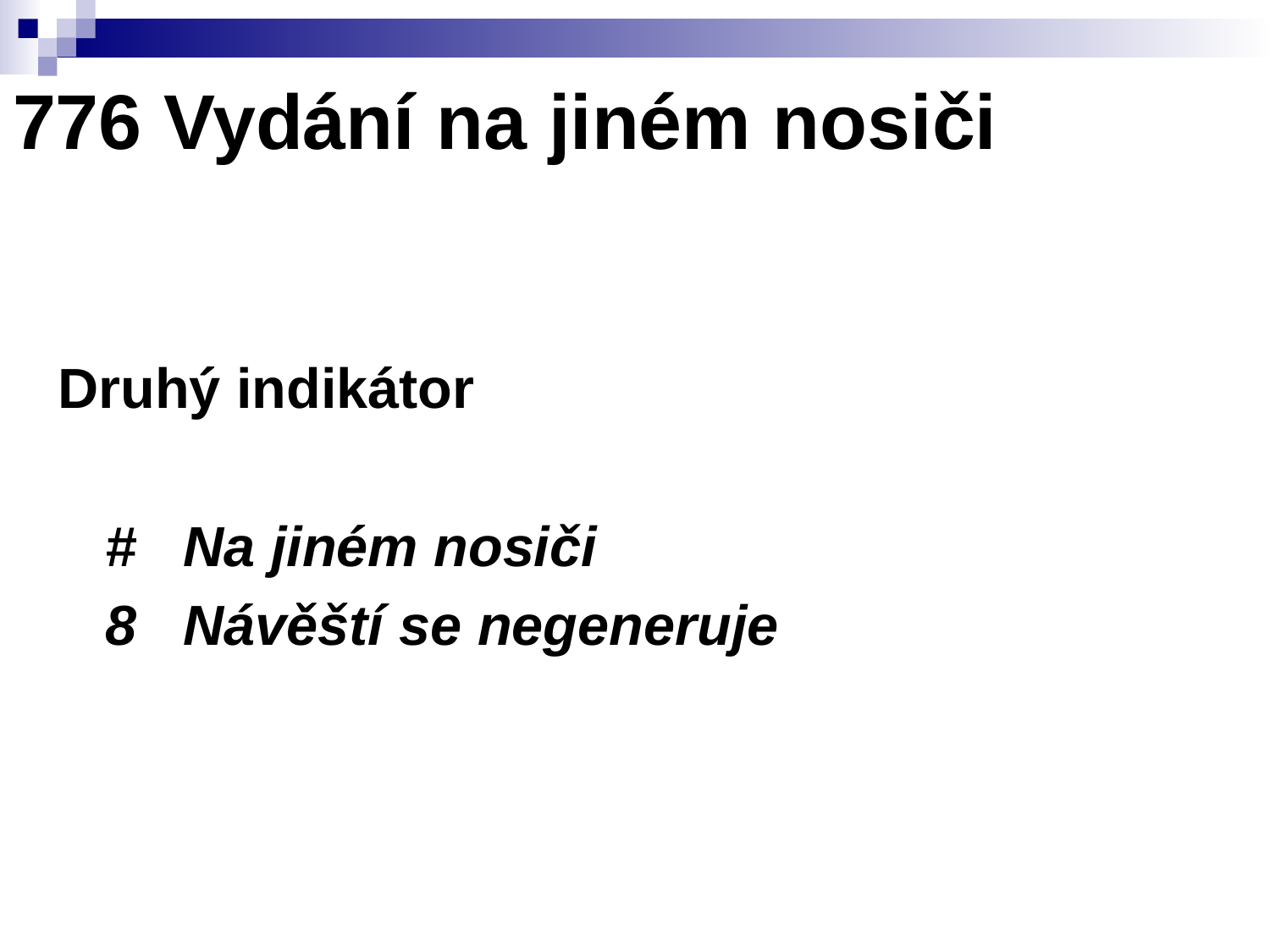

# 776 Vydání na jiném nosiči
Druhý indikátor

	#   Na jiném nosiči
	8   Návěští se negeneruje